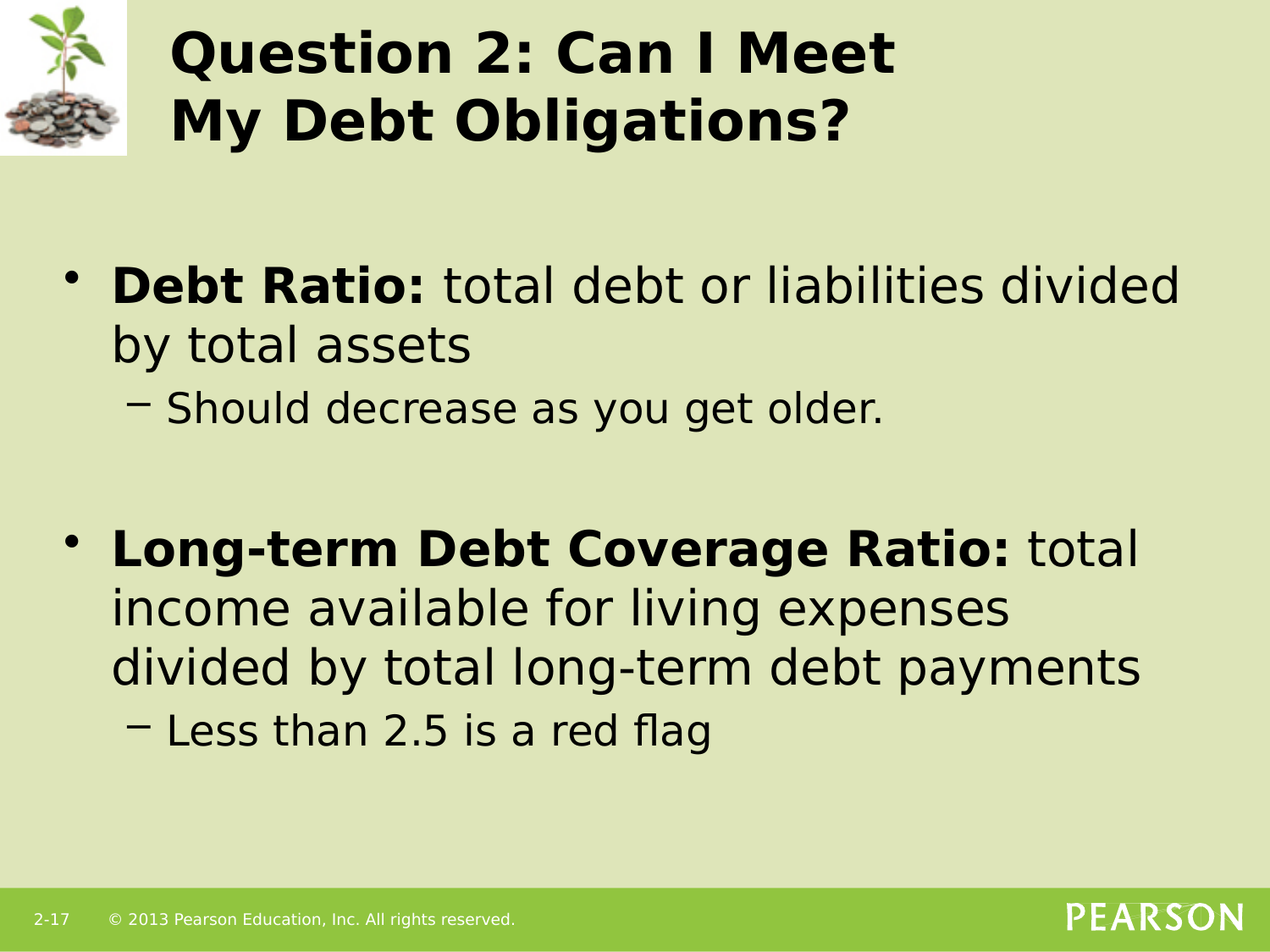

# Question 2: Can I Meet My Debt Obligations?
Debt Ratio: total debt or liabilities divided by total assets
Should decrease as you get older.

Long-term Debt Coverage Ratio: total income available for living expenses divided by total long-term debt payments
Less than 2.5 is a red flag